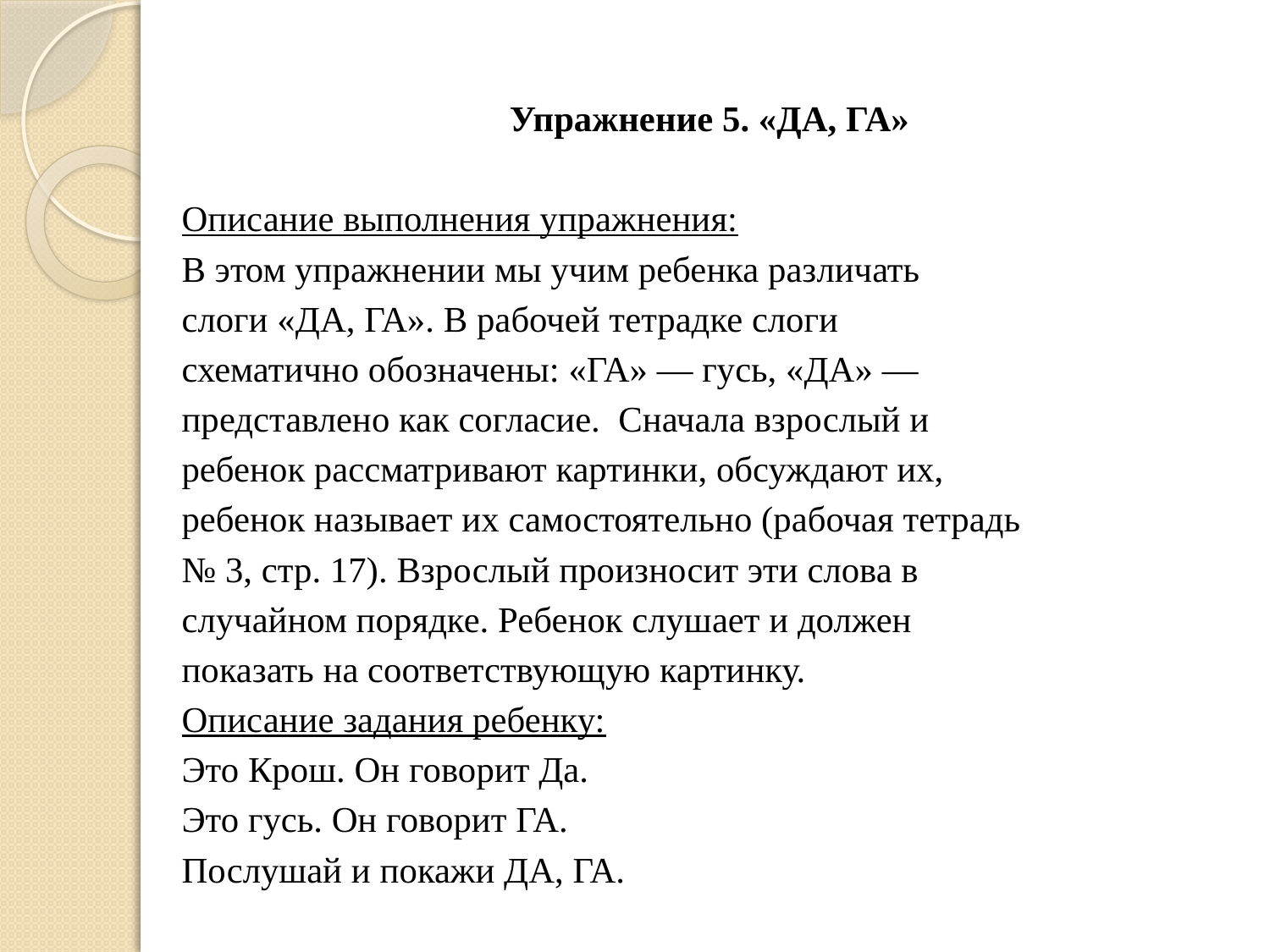

Упражнение 5. «ДА, ГА»

Описание выполнения упражнения:
В этом упражнении мы учим ребенка различать
слоги «ДА, ГА». В рабочей тетрадке слоги
схематично обозначены: «ГА» — гусь, «ДА» —
представлено как согласие.  Сначала взрослый и
ребенок рассматривают картинки, обсуждают их,
ребенок называет их самостоятельно (рабочая тетрадь
№ 3, стр. 17). Взрослый произносит эти слова в
случайном порядке. Ребенок слушает и должен
показать на соответствующую картинку.
Описание задания ребенку:
Это Крош. Он говорит Да.
Это гусь. Он говорит ГА.
Послушай и покажи ДА, ГА.